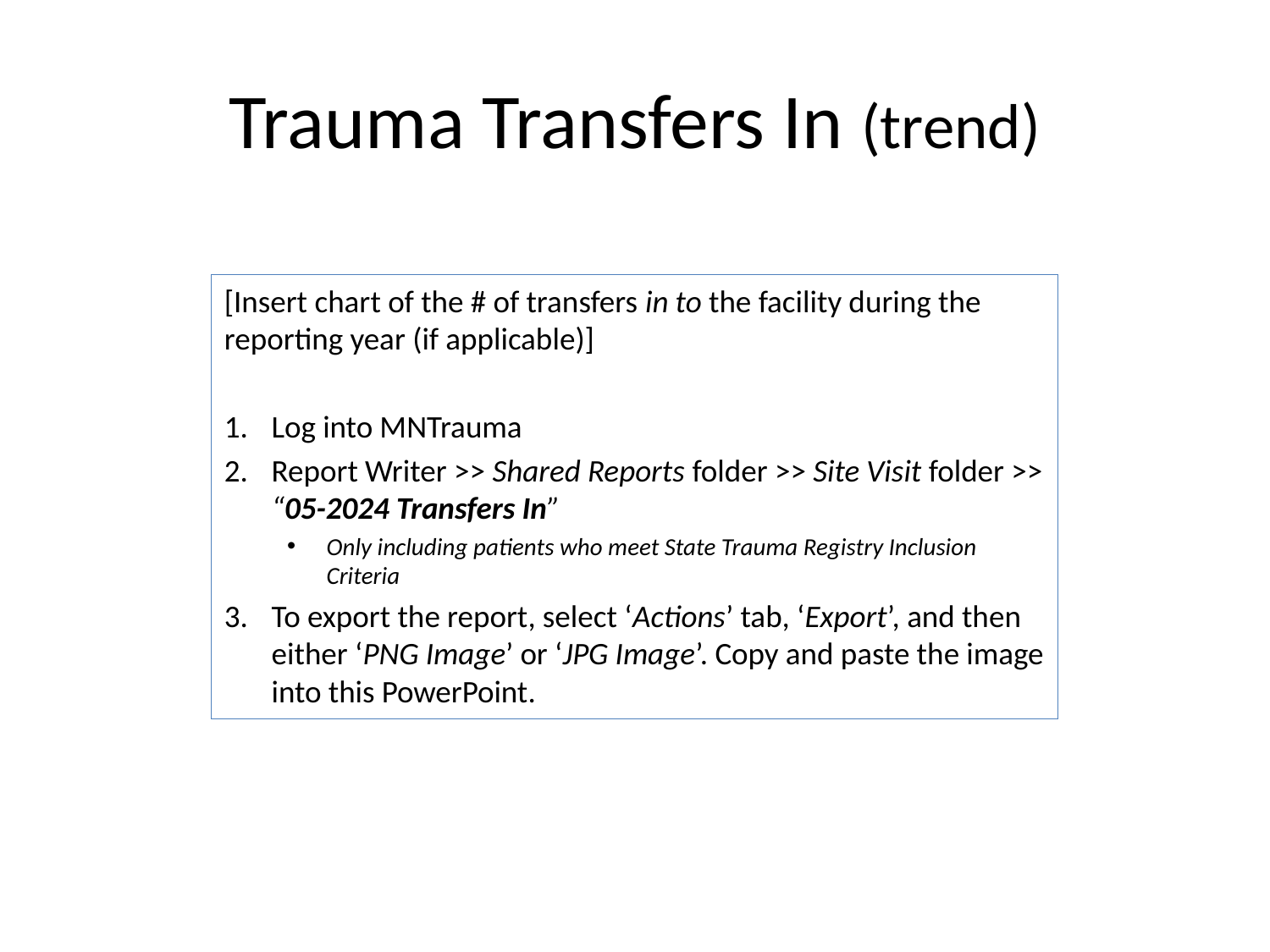

# Trauma Transfers In (trend)
[Insert chart of the # of transfers in to the facility during the reporting year (if applicable)]

Log into MNTrauma
Report Writer >> Shared Reports folder >> Site Visit folder >> “05-2024 Transfers In”
Only including patients who meet State Trauma Registry Inclusion Criteria
To export the report, select ‘Actions’ tab, ‘Export’, and then either ‘PNG Image’ or ‘JPG Image’. Copy and paste the image into this PowerPoint.